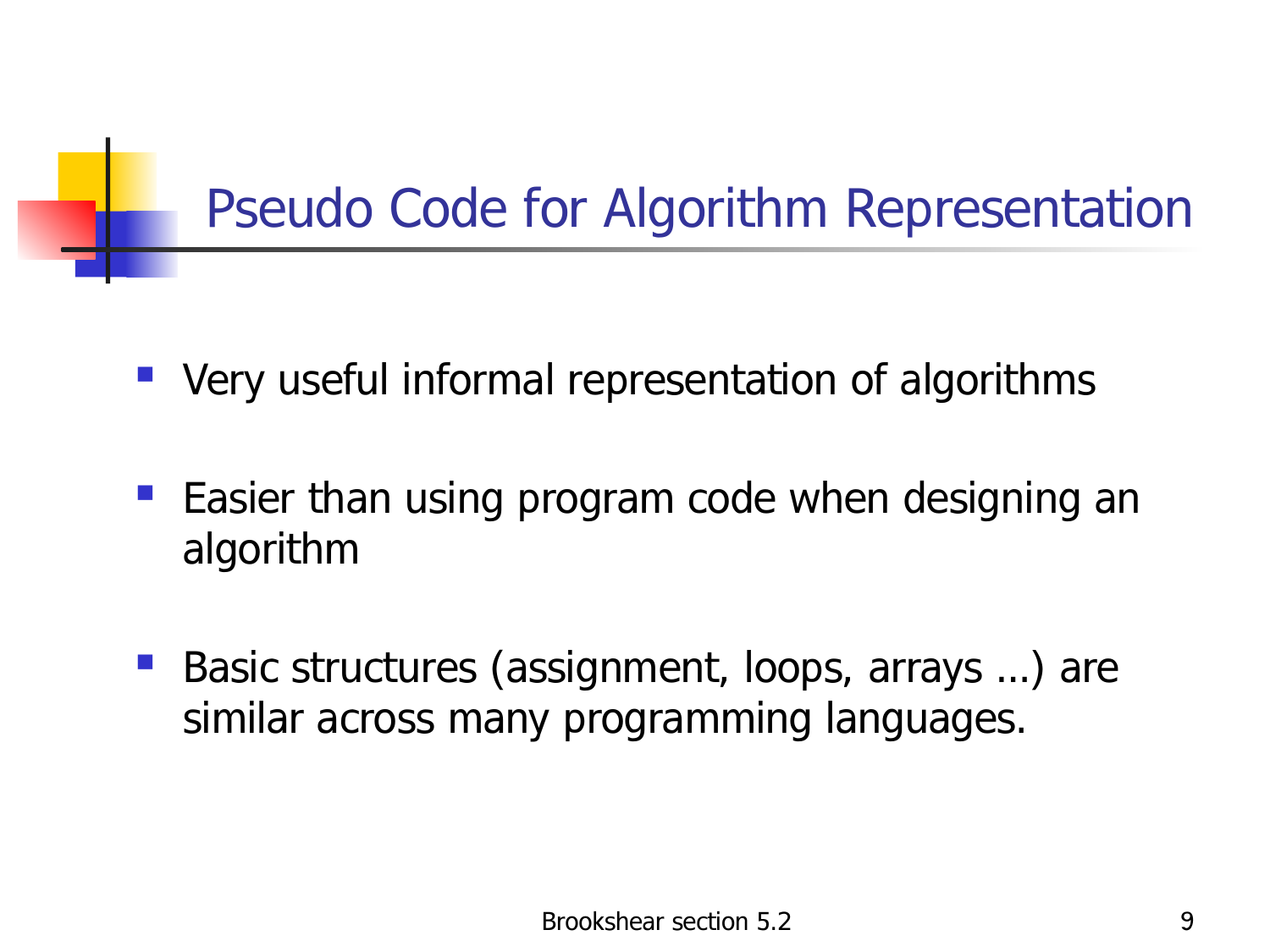

# Pseudo Code for Algorithm Representation
Very useful informal representation of algorithms

Easier than using program code when designing an algorithm

Basic structures (assignment, loops, arrays …) are similar across many programming languages.
Brookshear section 5.2
9